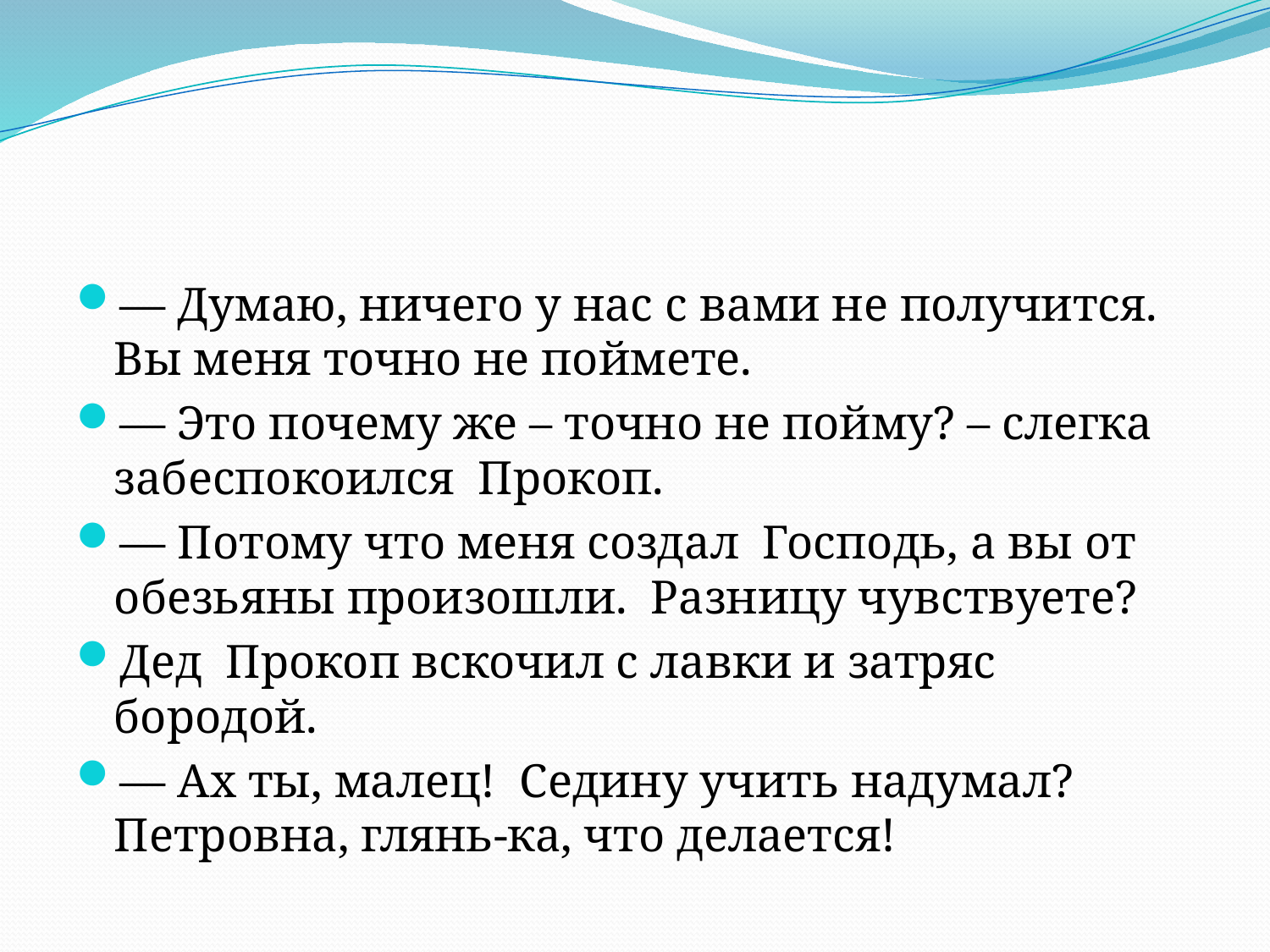

#
— Думаю, ничего у нас с вами не получится.  Вы меня точно не поймете.
— Это почему же – точно не пойму? – слегка забеспокоился  Прокоп.
— Потому что меня создал  Господь, а вы от обезьяны произошли.  Разницу чувствуете?
Дед  Прокоп вскочил с лавки и затряс бородой.
— Ах ты, малец!  Седину учить надумал?  Петровна, глянь-ка, что делается!